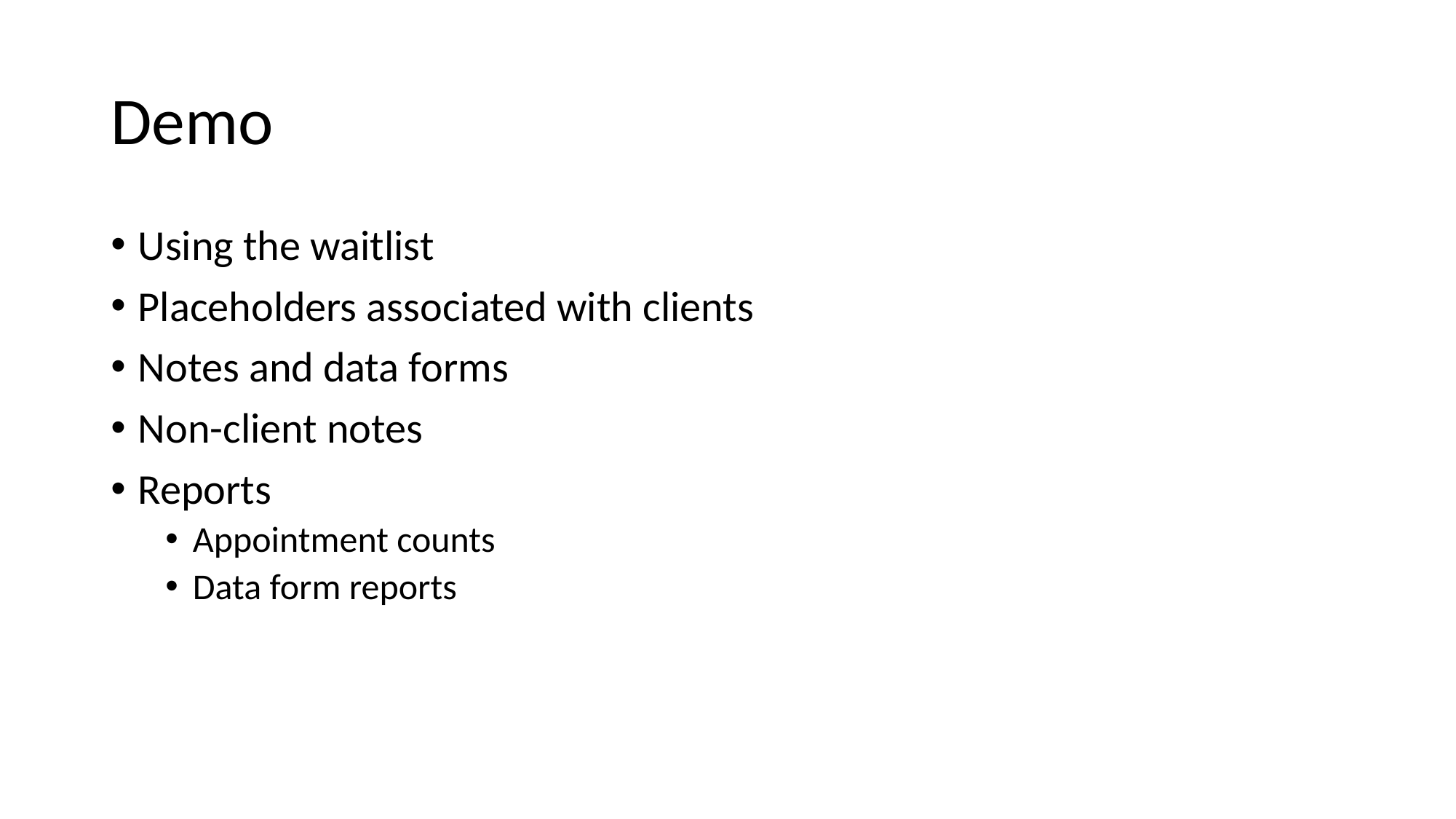

# Demo
Using the waitlist
Placeholders associated with clients
Notes and data forms
Non-client notes
Reports
Appointment counts
Data form reports